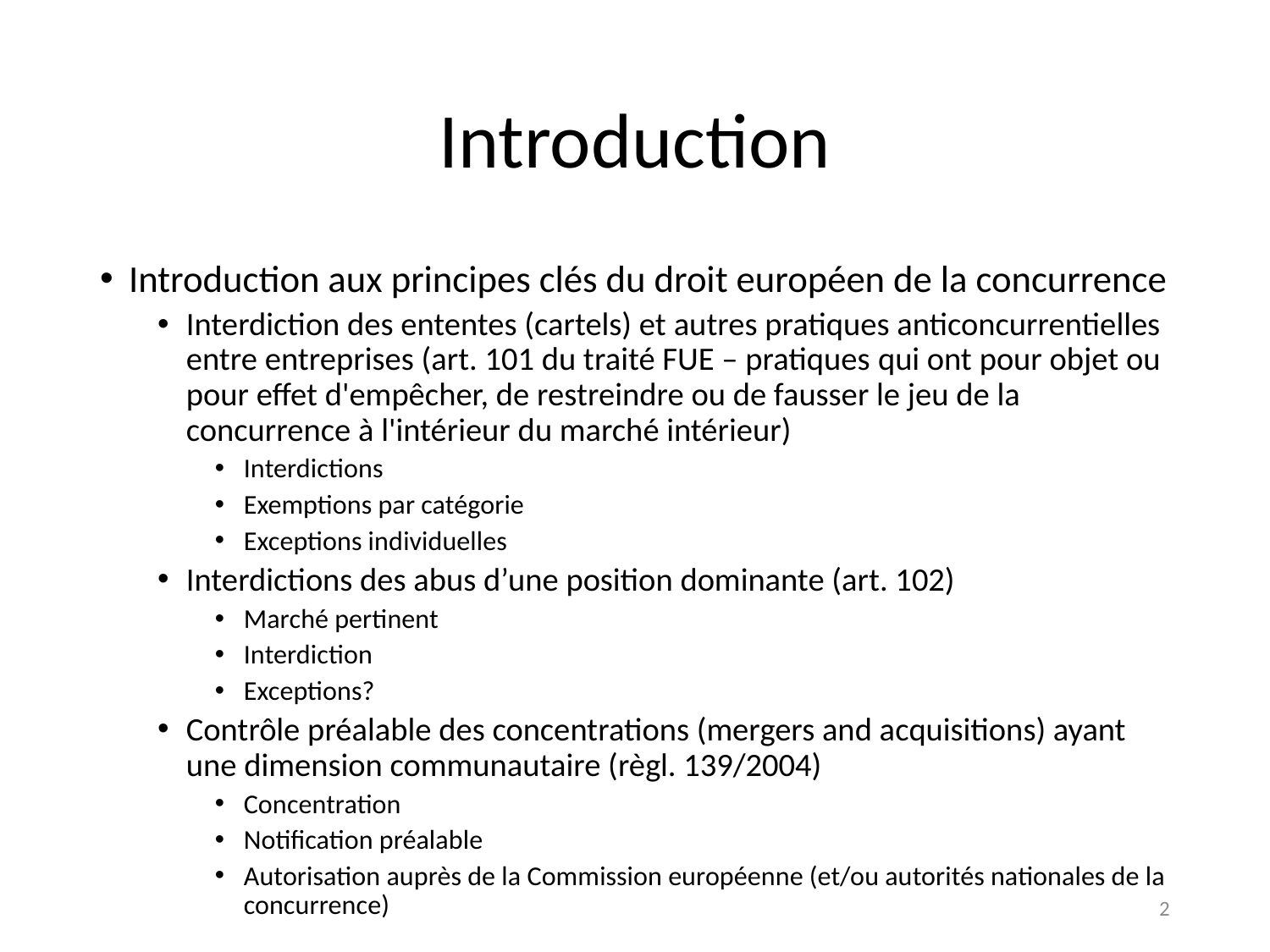

# Introduction
Introduction aux principes clés du droit européen de la concurrence
Interdiction des ententes (cartels) et autres pratiques anticoncurrentielles entre entreprises (art. 101 du traité FUE – pratiques qui ont pour objet ou pour effet d'empêcher, de restreindre ou de fausser le jeu de la concurrence à l'intérieur du marché intérieur)
Interdictions
Exemptions par catégorie
Exceptions individuelles
Interdictions des abus d’une position dominante (art. 102)
Marché pertinent
Interdiction
Exceptions?
Contrôle préalable des concentrations (mergers and acquisitions) ayant une dimension communautaire (règl. 139/2004)
Concentration
Notification préalable
Autorisation auprès de la Commission européenne (et/ou autorités nationales de la concurrence)
2